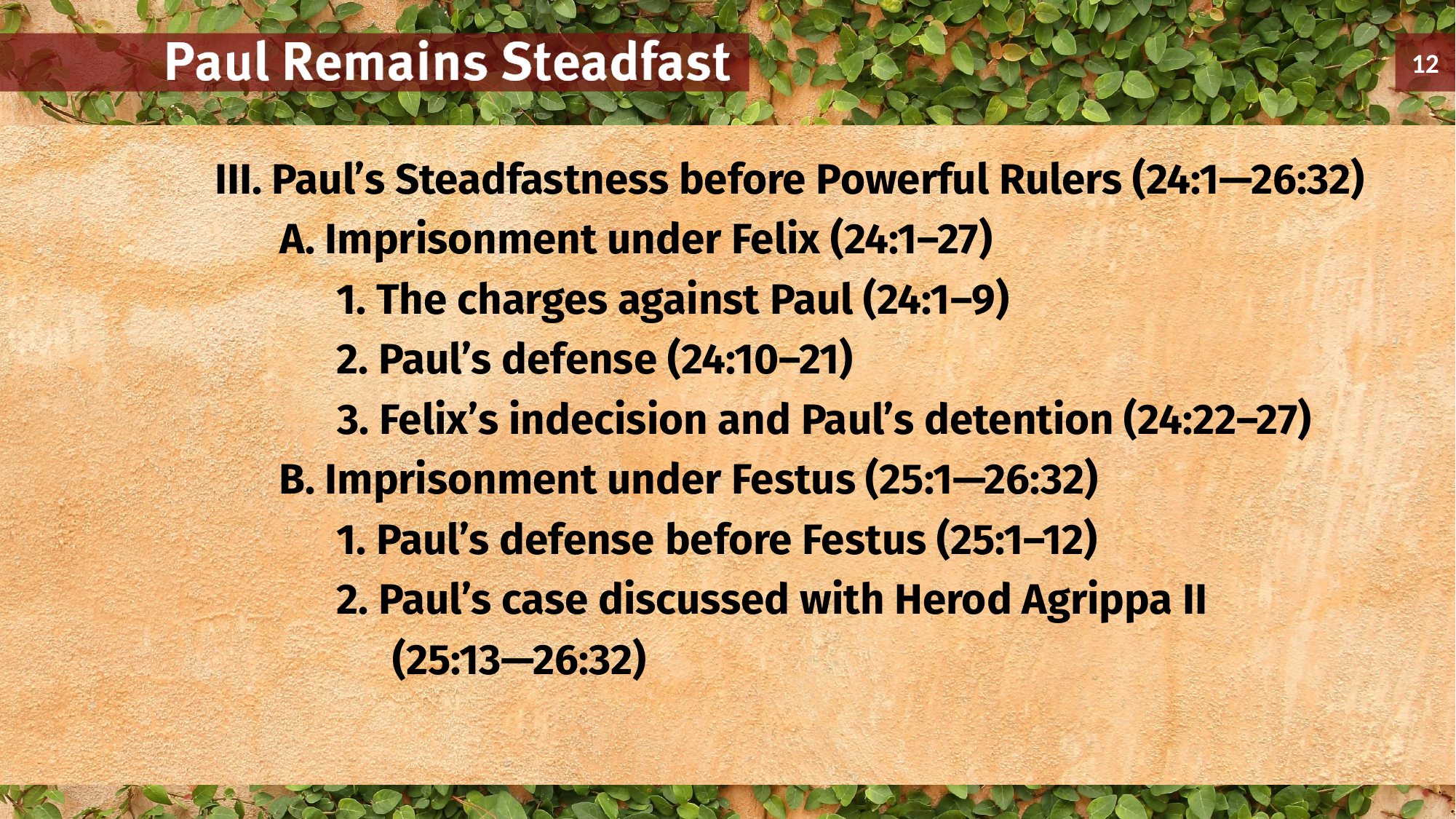

III. Paul’s Steadfastness before Powerful Rulers (24:1—26:32)
	A. Imprisonment under Felix (24:1–27)
	1. The charges against Paul (24:1–9)
	2. Paul’s defense (24:10–21)
	3. Felix’s indecision and Paul’s detention (24:22–27)
	B. Imprisonment under Festus (25:1—26:32)
	1. Paul’s defense before Festus (25:1–12)
	2. Paul’s case discussed with Herod Agrippa II
		(25:13—26:32)